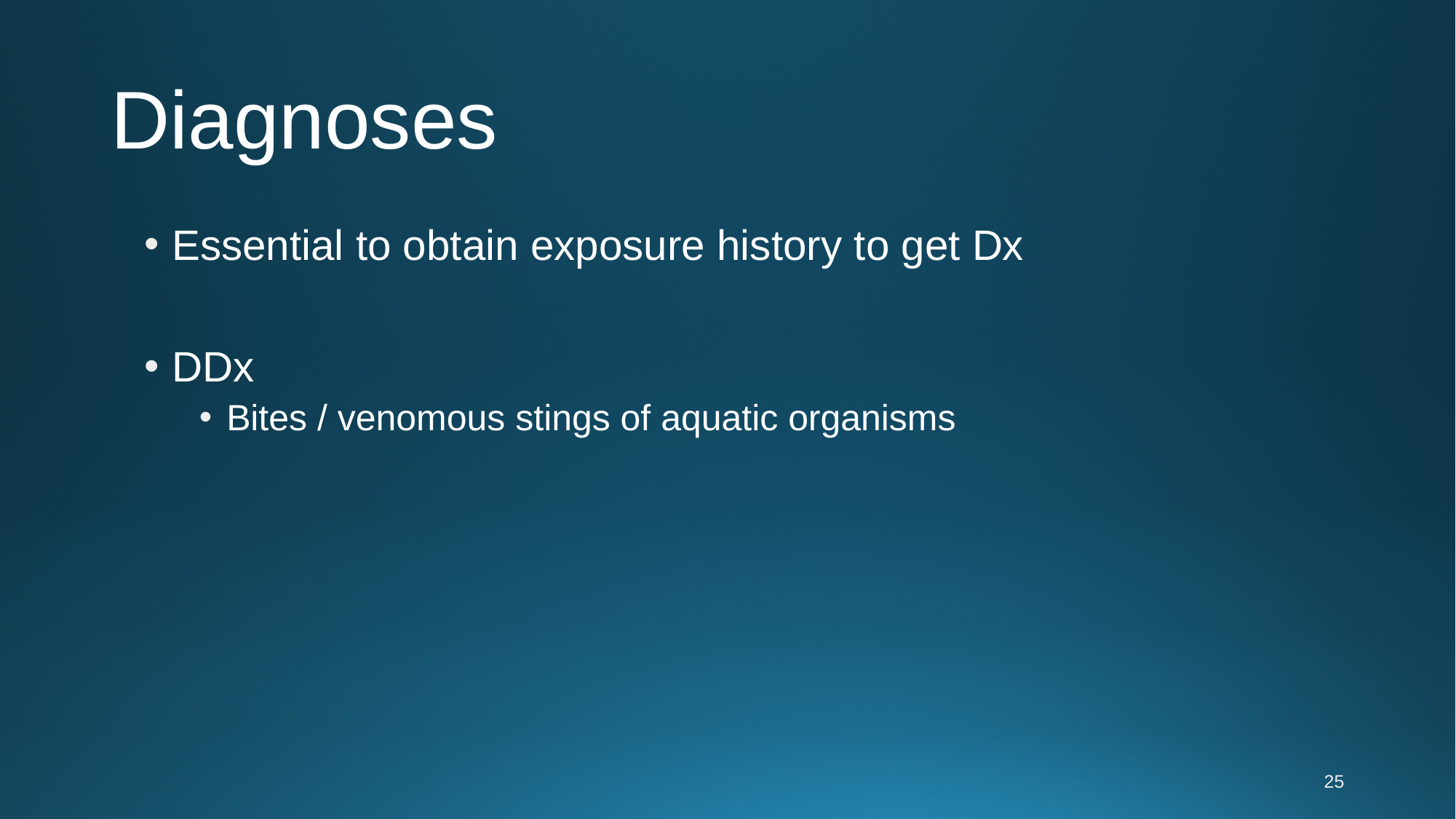

# Diagnoses
Essential to obtain exposure history to get Dx

DDx
Bites / venomous stings of aquatic organisms
25